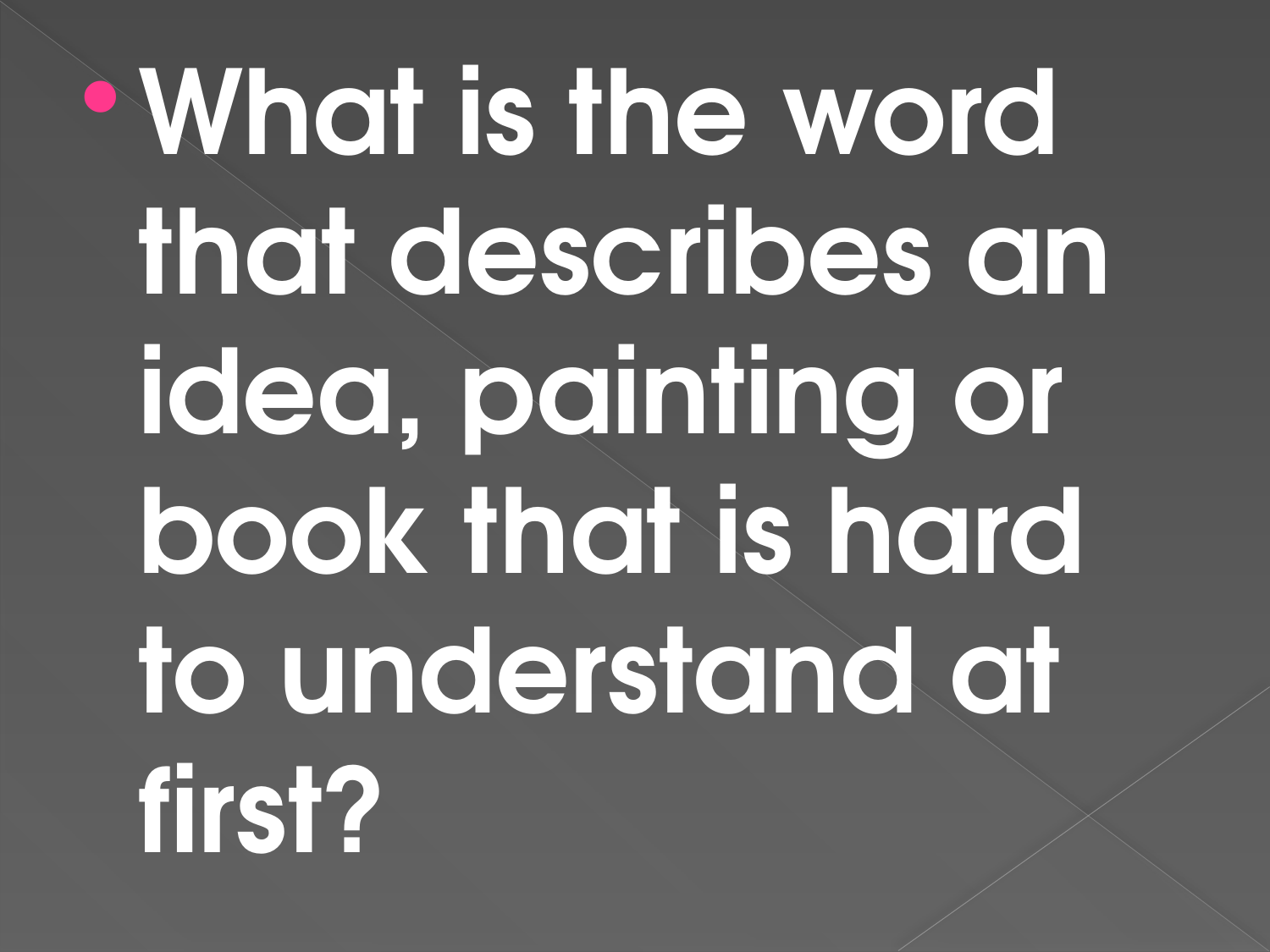

What is the word that describes an idea, painting or book that is hard to understand at first?
#